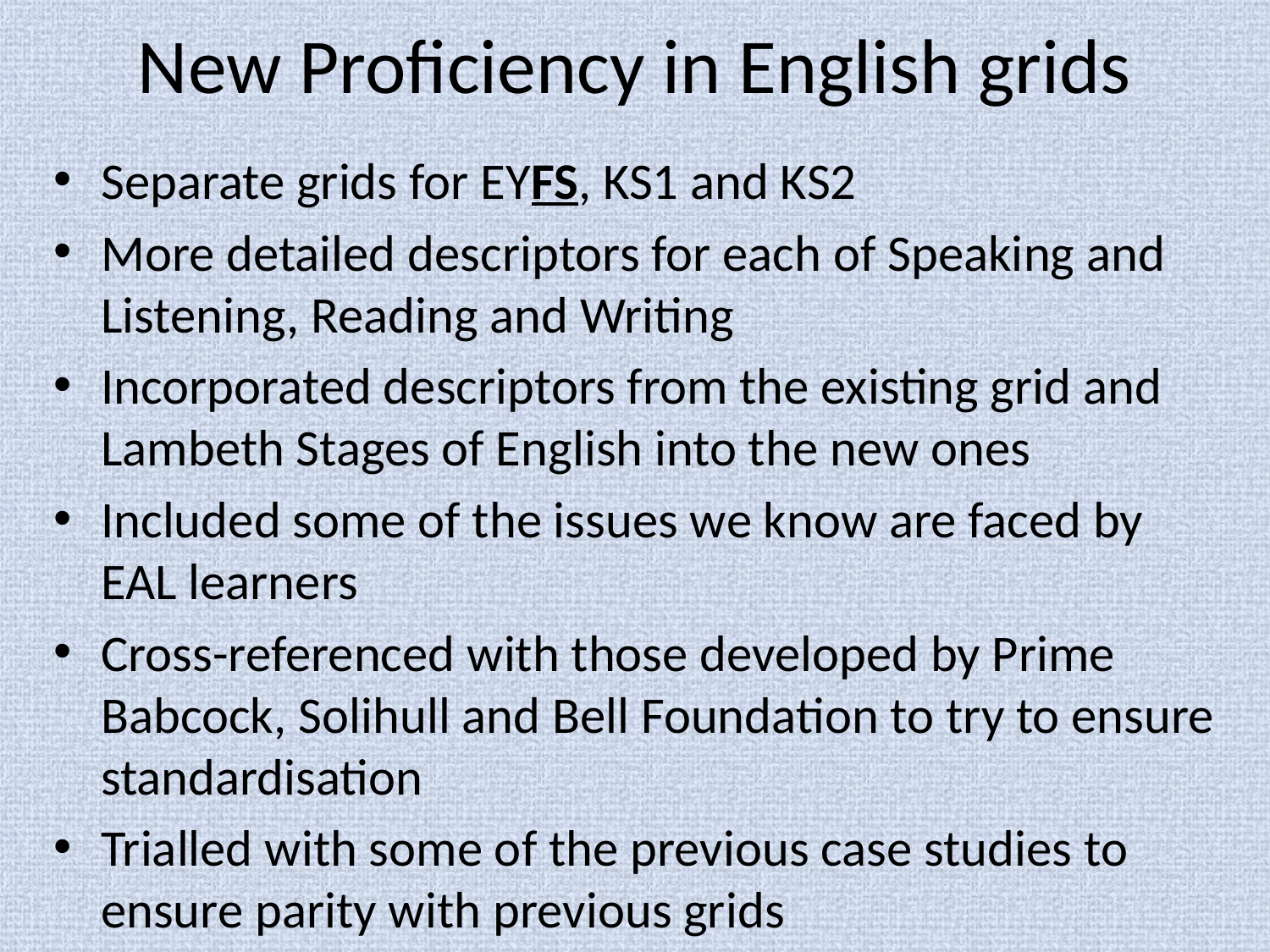

# New Proficiency in English grids
Separate grids for EYFS, KS1 and KS2
More detailed descriptors for each of Speaking and Listening, Reading and Writing
Incorporated descriptors from the existing grid and Lambeth Stages of English into the new ones
Included some of the issues we know are faced by EAL learners
Cross-referenced with those developed by Prime Babcock, Solihull and Bell Foundation to try to ensure standardisation
Trialled with some of the previous case studies to ensure parity with previous grids